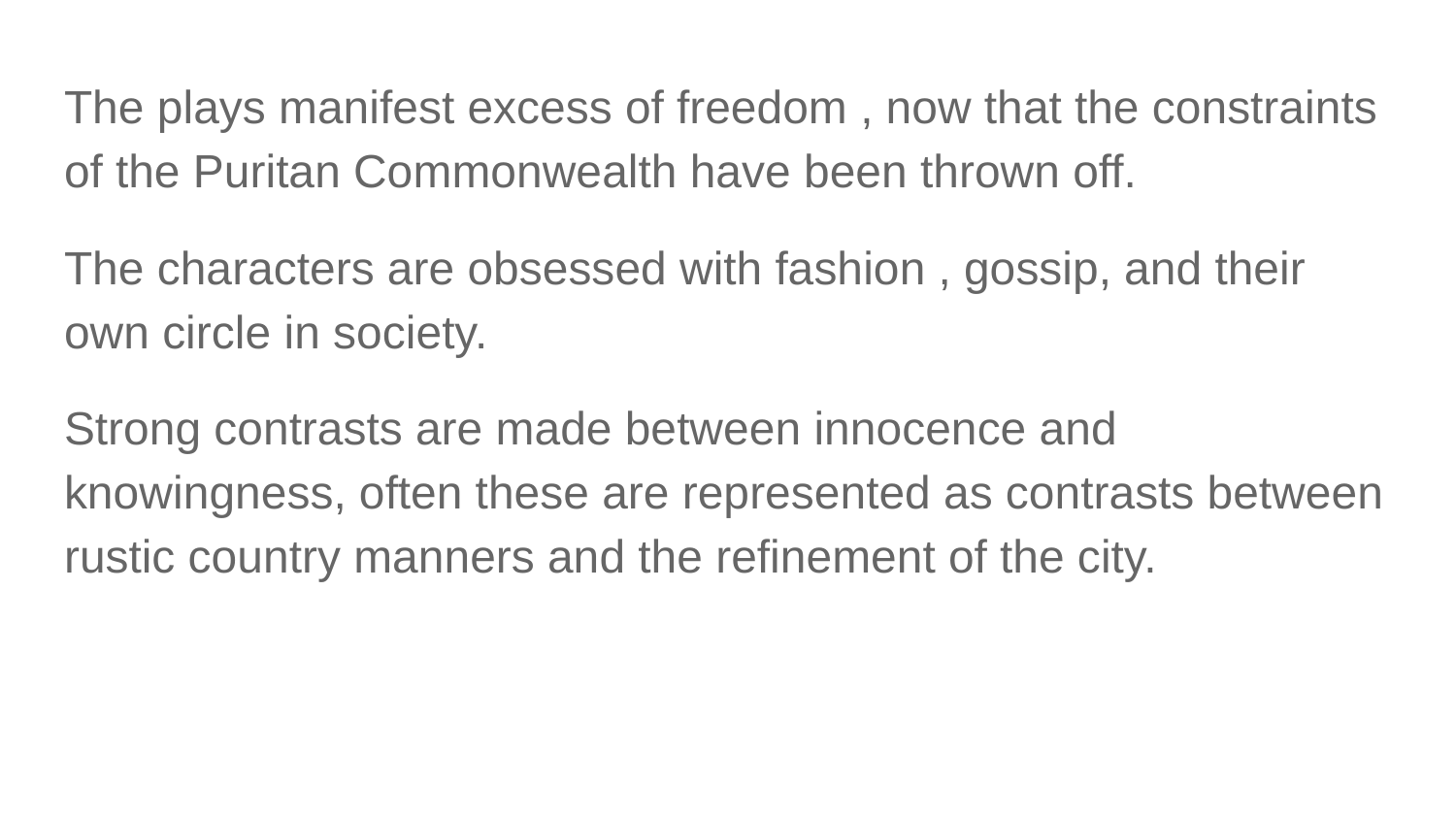

The plays manifest excess of freedom , now that the constraints of the Puritan Commonwealth have been thrown off.
The characters are obsessed with fashion , gossip, and their own circle in society.
Strong contrasts are made between innocence and knowingness, often these are represented as contrasts between rustic country manners and the refinement of the city.